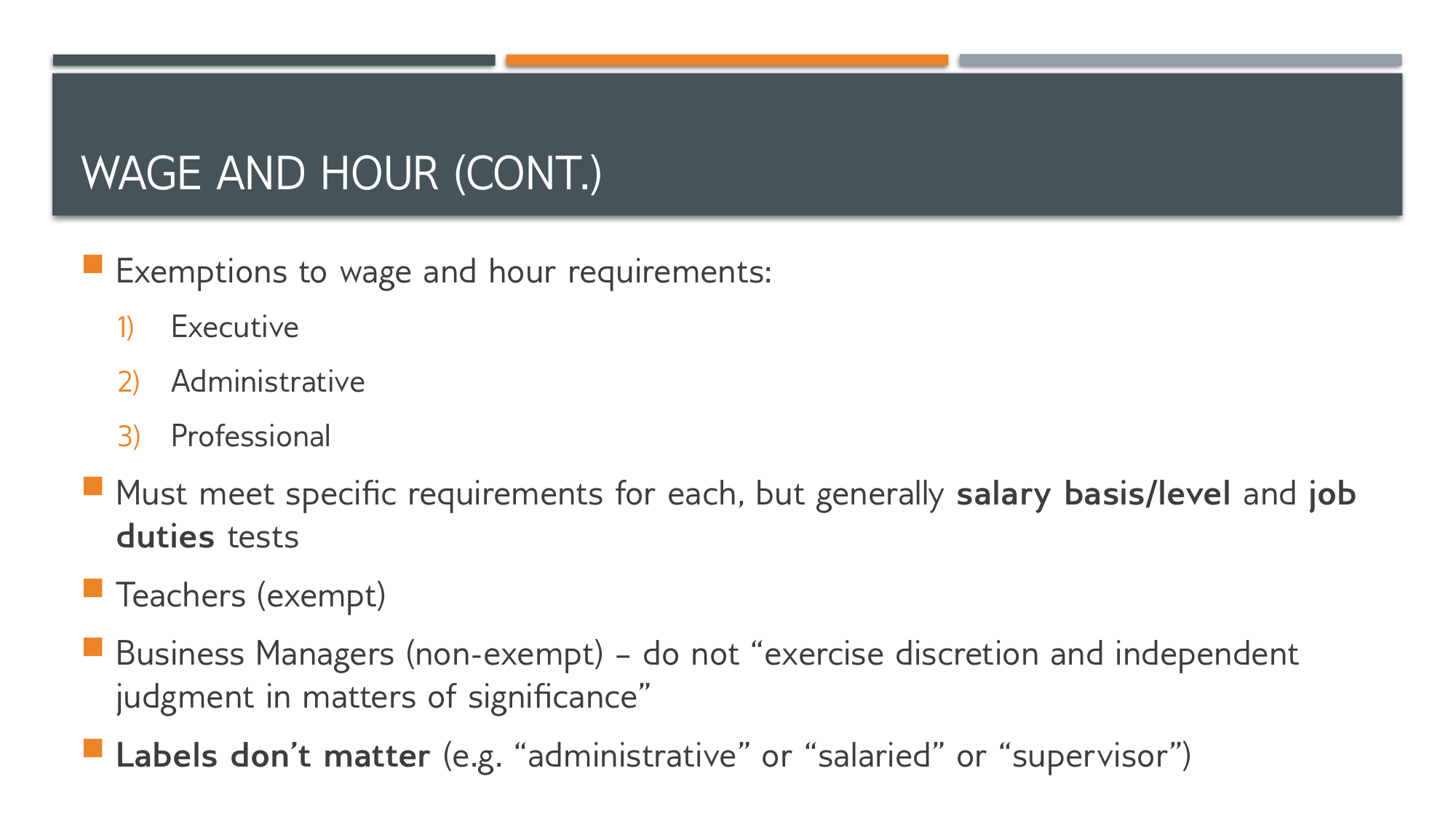

# WAGE AND HOUR (CONT.)
Exemptions to wage and hour requirements:
Executive
Administrative
Professional
Must meet specific requirements for each, but generally salary basis/level and job duties tests
Teachers (exempt)
Business Managers (non-exempt) – do not “exercise discretion and independent judgment in matters of significance”
Labels don’t matter (e.g. “administrative” or “salaried” or “supervisor”)